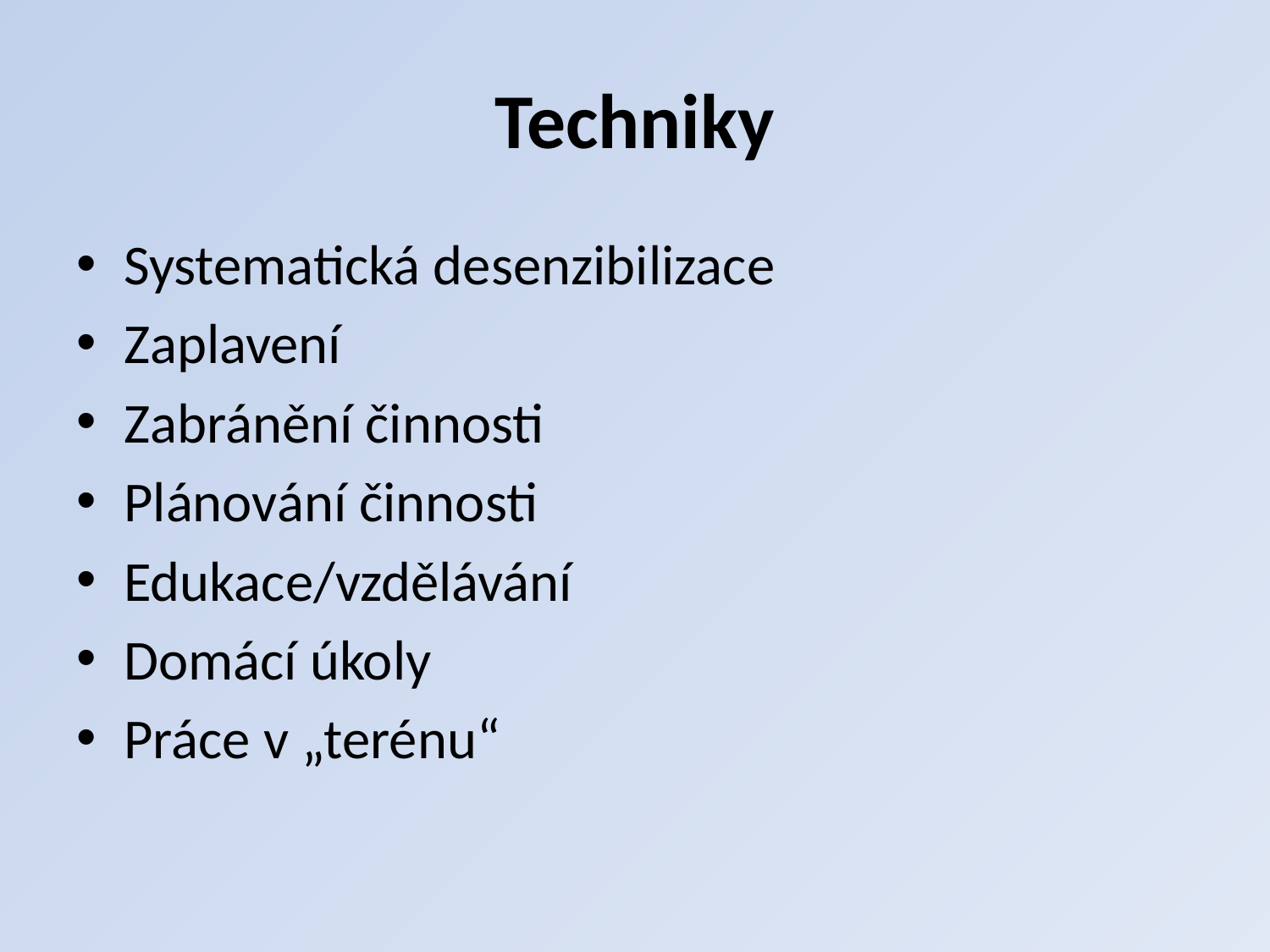

# Techniky
Systematická desenzibilizace
Zaplavení
Zabránění činnosti
Plánování činnosti
Edukace/vzdělávání
Domácí úkoly
Práce v „terénu“